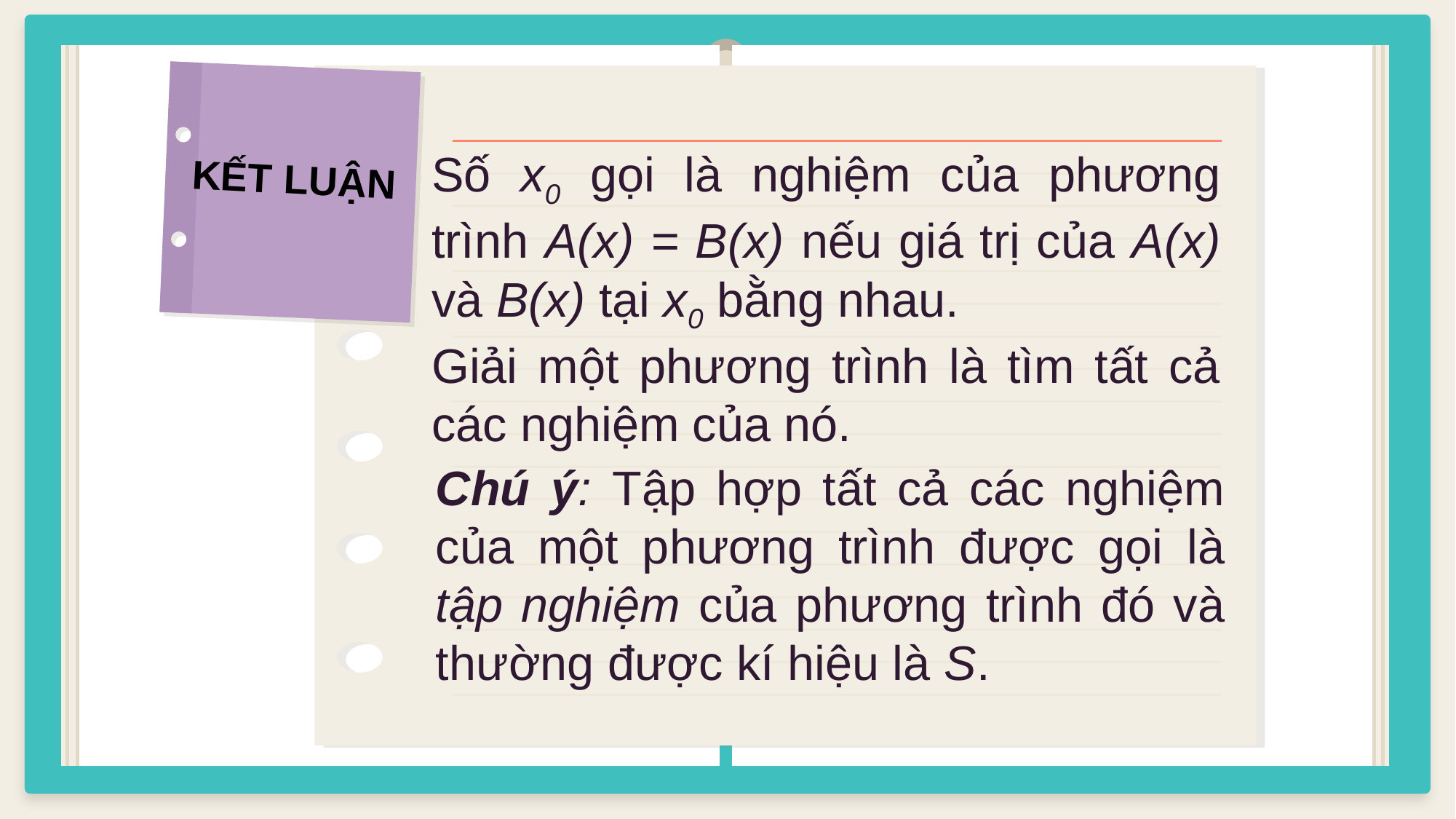

Số x0 gọi là nghiệm của phương trình A(x) = B(x) nếu giá trị của A(x) và B(x) tại x0 bằng nhau.
Giải một phương trình là tìm tất cả các nghiệm của nó.
KẾT LUẬN
Chú ý: Tập hợp tất cả các nghiệm của một phương trình được gọi là tập nghiệm của phương trình đó và thường được kí hiệu là S.